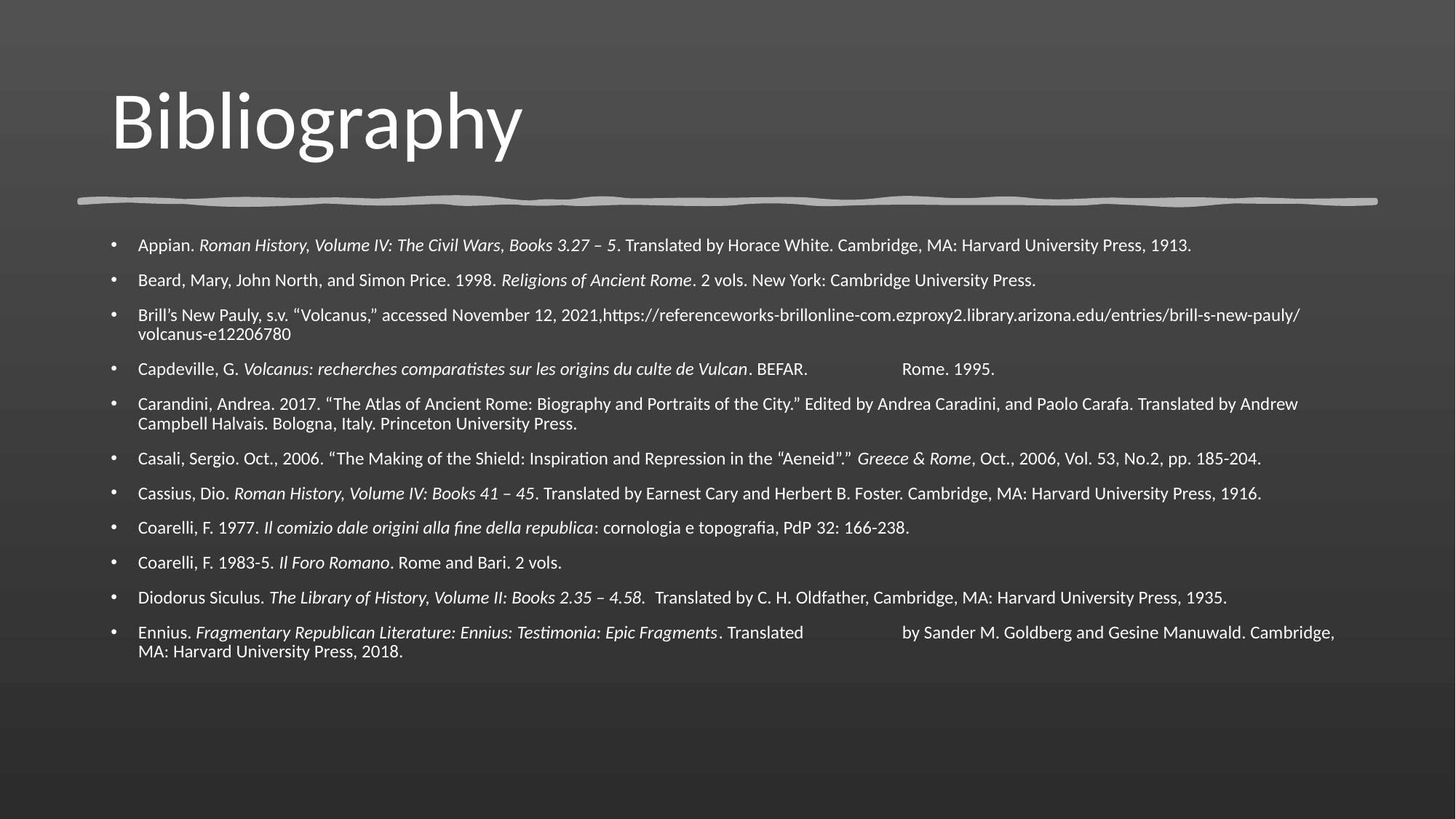

# Bibliography

Appian. Roman History, Volume IV: The Civil Wars, Books 3.27 – 5. Translated by Horace White. Cambridge, MA: Harvard University Press, 1913.
Beard, Mary, John North, and Simon Price. 1998. Religions of Ancient Rome. 2 vols. New York: Cambridge University Press.
Brill’s New Pauly, s.v. “Volcanus,” accessed November 12, 2021,https://referenceworks-brillonline-com.ezproxy2.library.arizona.edu/entries/brill-s-new-pauly/volcanus-e12206780
Capdeville, G. Volcanus: recherches comparatistes sur les origins du culte de Vulcan. BEFAR. 	Rome. 1995.
Carandini, Andrea. 2017. “The Atlas of Ancient Rome: Biography and Portraits of the City.” Edited by Andrea Caradini, and Paolo Carafa. Translated by Andrew Campbell Halvais. Bologna, Italy. Princeton University Press.
Casali, Sergio. Oct., 2006. “The Making of the Shield: Inspiration and Repression in the “Aeneid”.” Greece & Rome, Oct., 2006, Vol. 53, No.2, pp. 185-204.
Cassius, Dio. Roman History, Volume IV: Books 41 – 45. Translated by Earnest Cary and Herbert B. Foster. Cambridge, MA: Harvard University Press, 1916.
Coarelli, F. 1977. Il comizio dale origini alla fine della republica: cornologia e topografia, PdP 32: 166-238.
Coarelli, F. 1983-5. Il Foro Romano. Rome and Bari. 2 vols.
Diodorus Siculus. The Library of History, Volume II: Books 2.35 – 4.58.  Translated by C. H. Oldfather, Cambridge, MA: Harvard University Press, 1935.
Ennius. Fragmentary Republican Literature: Ennius: Testimonia: Epic Fragments. Translated 	by Sander M. Goldberg and Gesine Manuwald. Cambridge, MA: Harvard University Press, 2018.